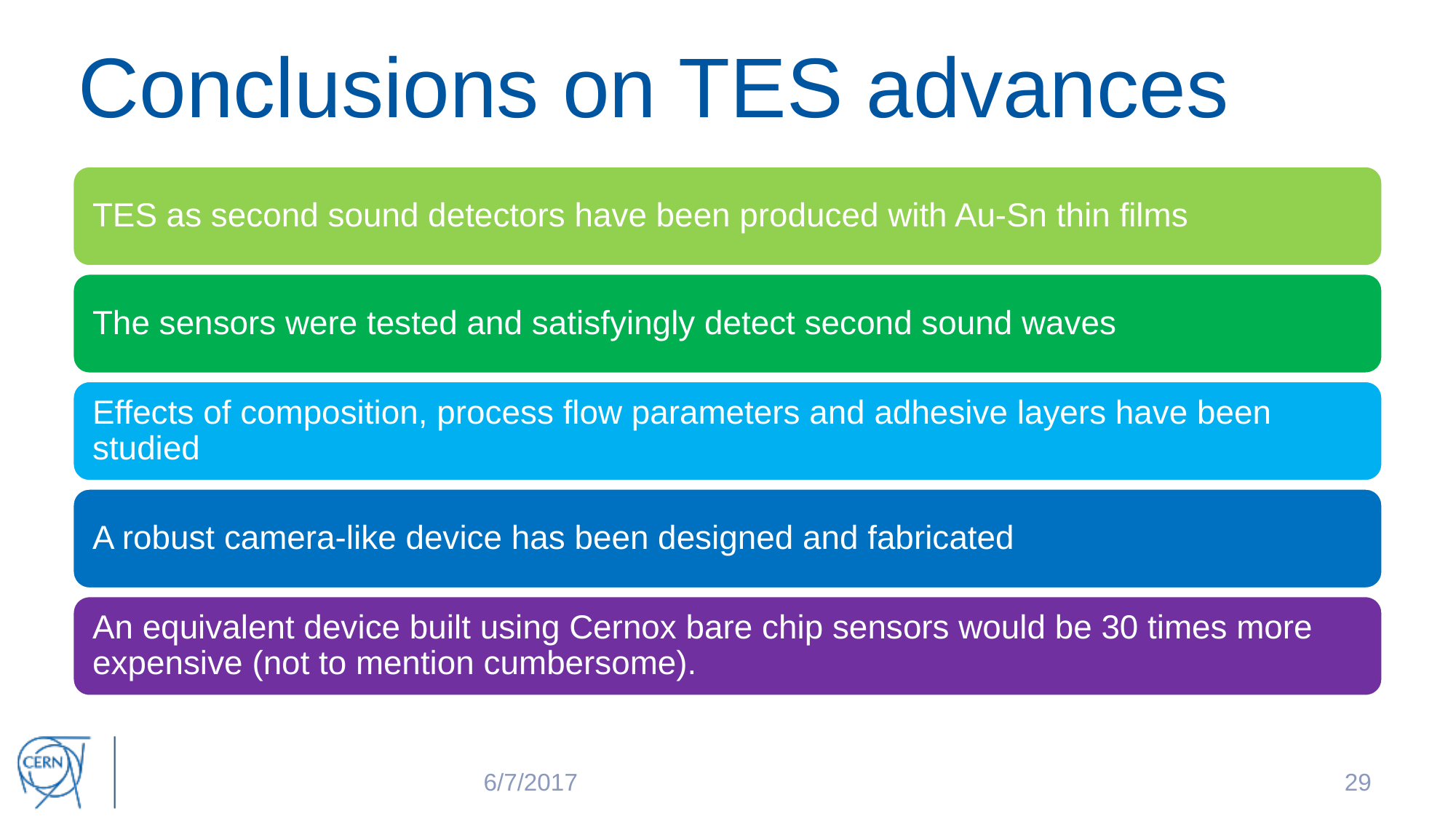

# Conclusions on TES advances
TES as second sound detectors have been produced with Au-Sn thin films
The sensors were tested and satisfyingly detect second sound waves
Effects of composition, process flow parameters and adhesive layers have been studied
A robust camera-like device has been designed and fabricated
An equivalent device built using Cernox bare chip sensors would be 30 times more expensive (not to mention cumbersome).
29
6/7/2017